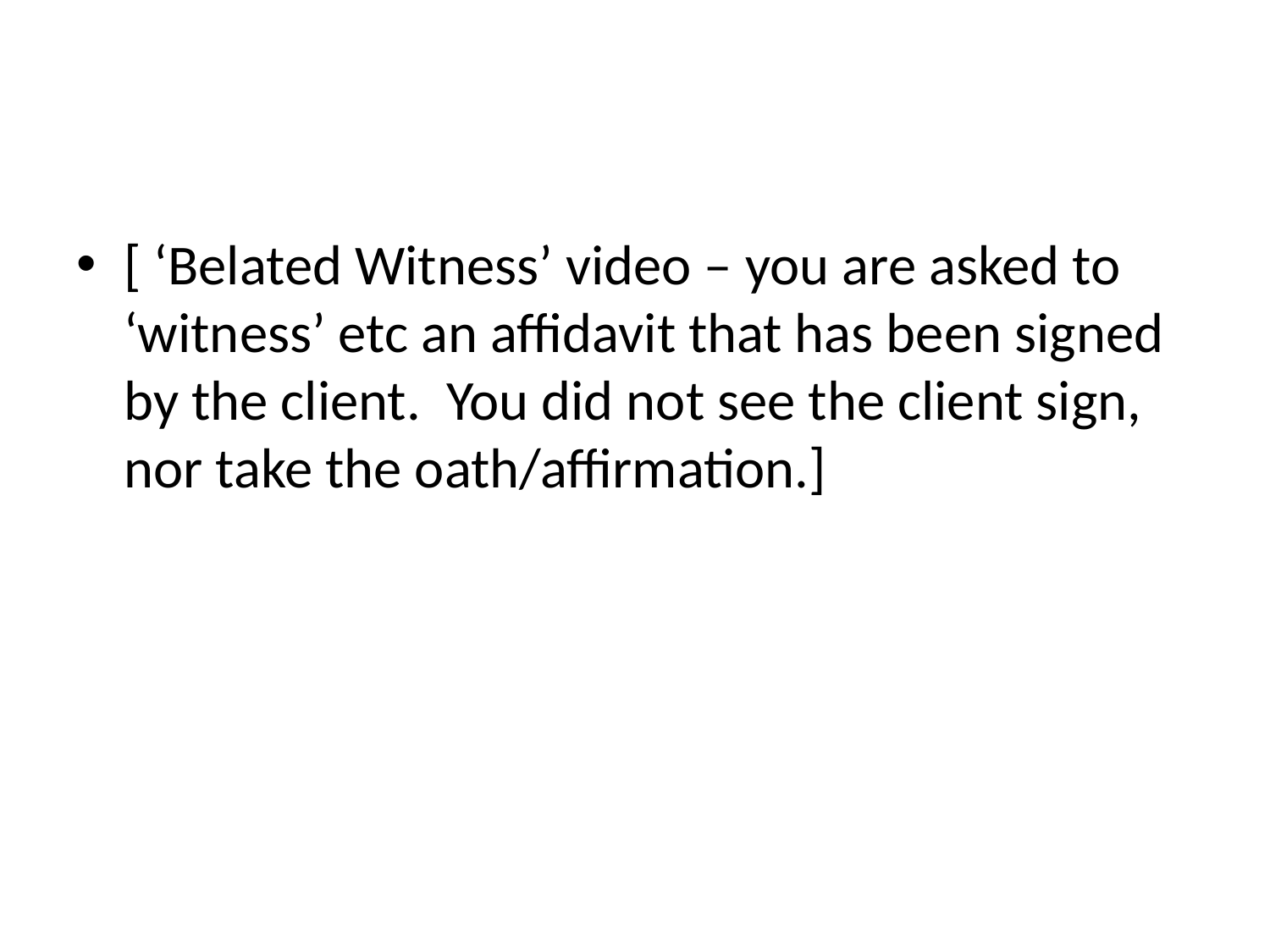

#
[ ‘Belated Witness’ video – you are asked to ‘witness’ etc an affidavit that has been signed by the client.  You did not see the client sign, nor take the oath/affirmation.]